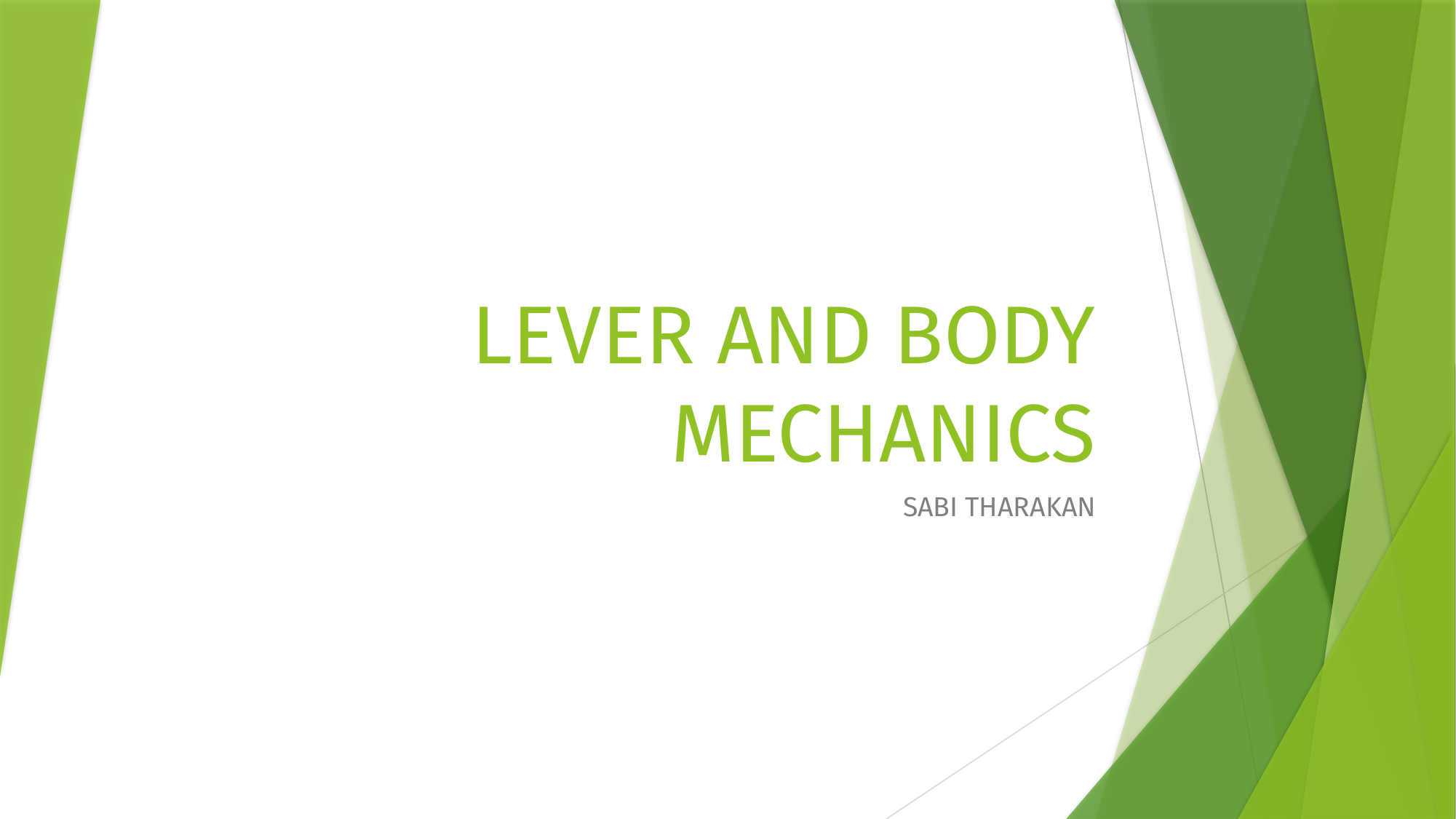

# LEVER AND BODY MECHANICS
SABI THARAKAN